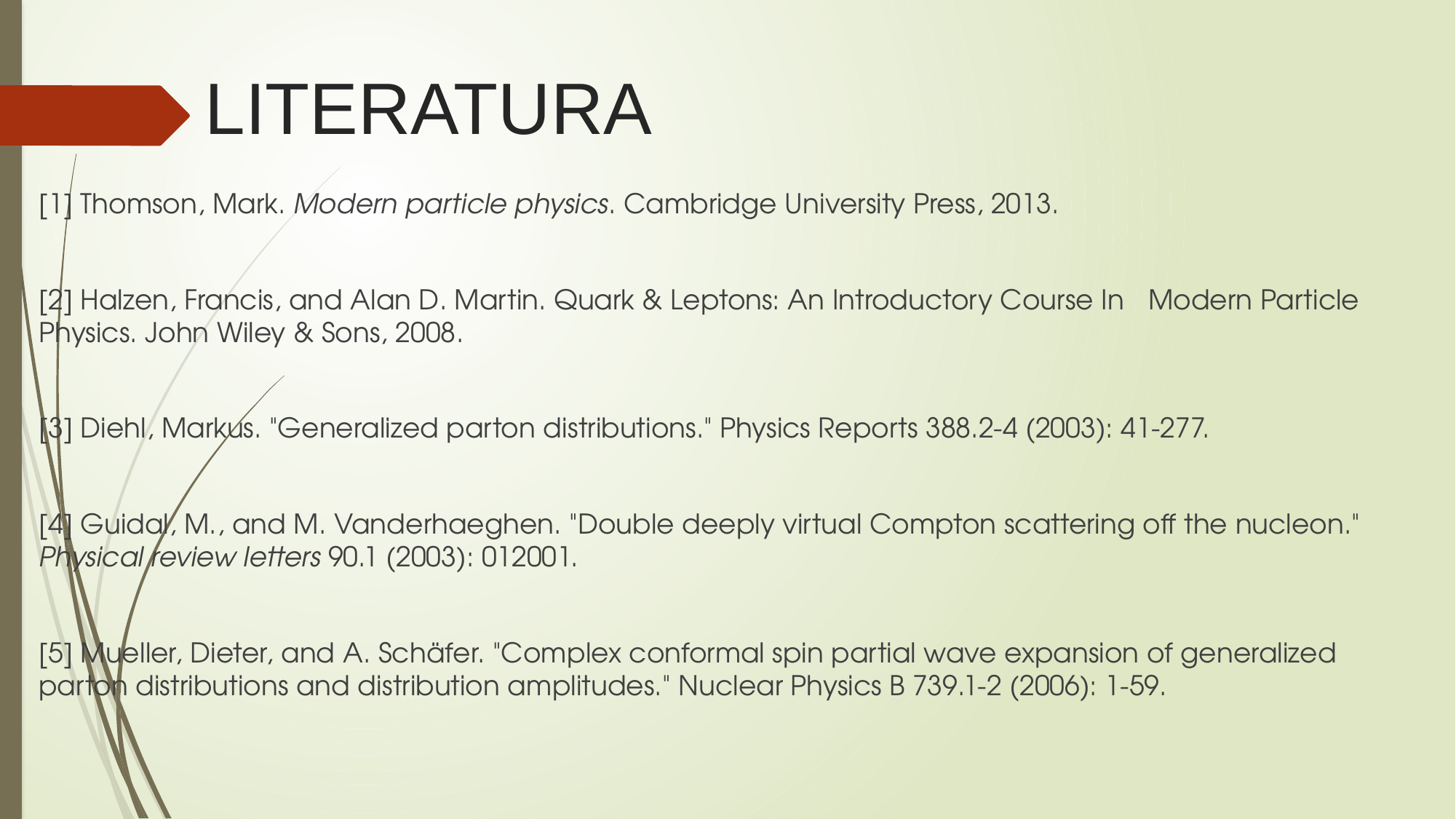

# LITERATURA
[1] Thomson, Mark. Modern particle physics. Cambridge University Press, 2013.

[2] Halzen, Francis, and Alan D. Martin. Quark & Leptons: An Introductory Course In   Modern Particle Physics. John Wiley & Sons, 2008.

[3] Diehl, Markus. "Generalized parton distributions." Physics Reports 388.2-4 (2003): 41-277.

[4] Guidal, M., and M. Vanderhaeghen. "Double deeply virtual Compton scattering off the nucleon." Physical review letters 90.1 (2003): 012001.

[5] Mueller, Dieter, and A. Schäfer. "Complex conformal spin partial wave expansion of generalized parton distributions and distribution amplitudes." Nuclear Physics B 739.1-2 (2006): 1-59.